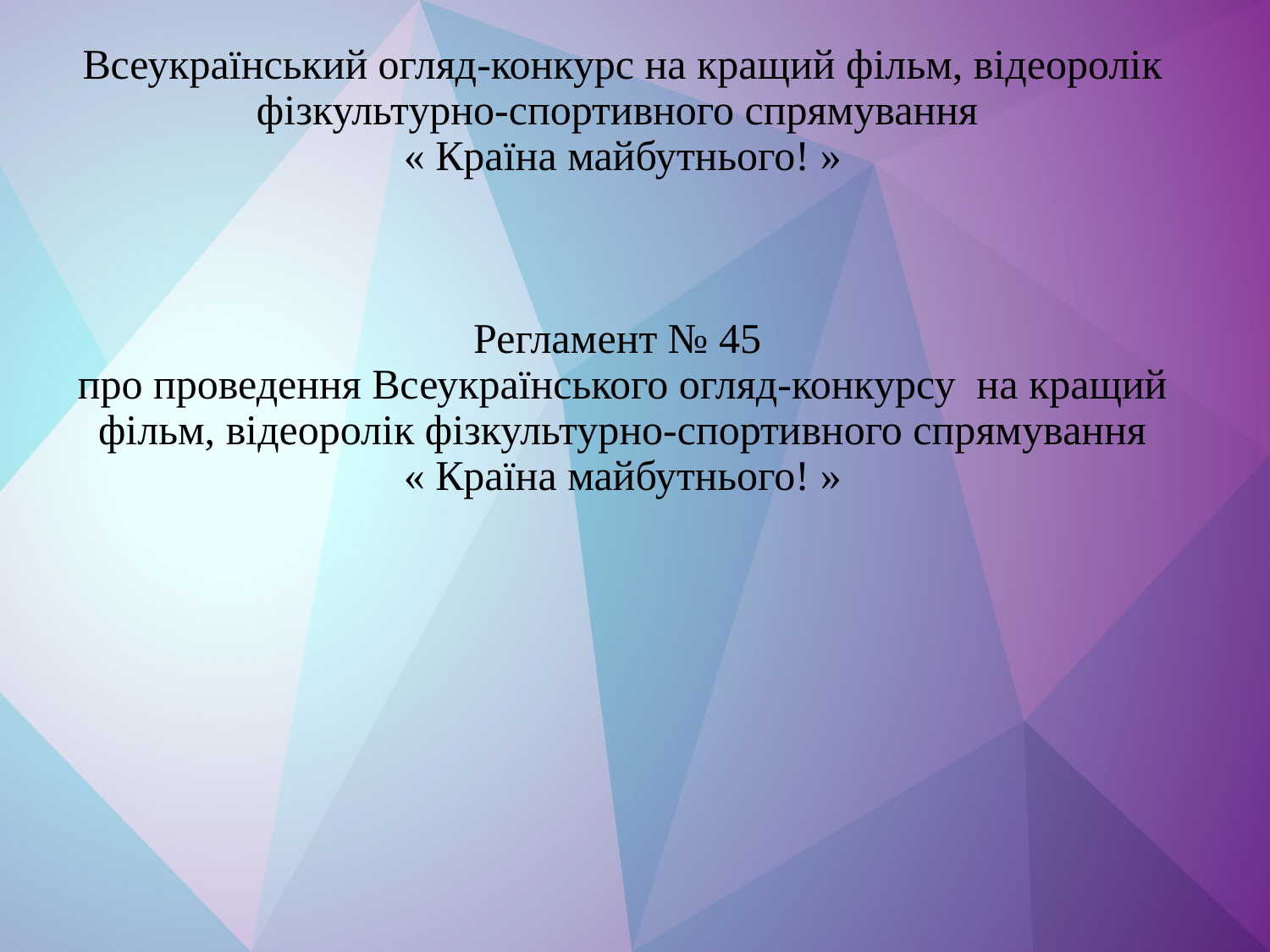

# Всеукраїнський огляд-конкурс на кращий фільм, відеоролік фізкультурно-спортивного спрямування « Країна майбутнього! » Регламент № 45 про проведення Всеукраїнського огляд-конкурсу  на кращий  фільм, відеоролік фізкультурно-спортивного спрямування « Країна майбутнього! »